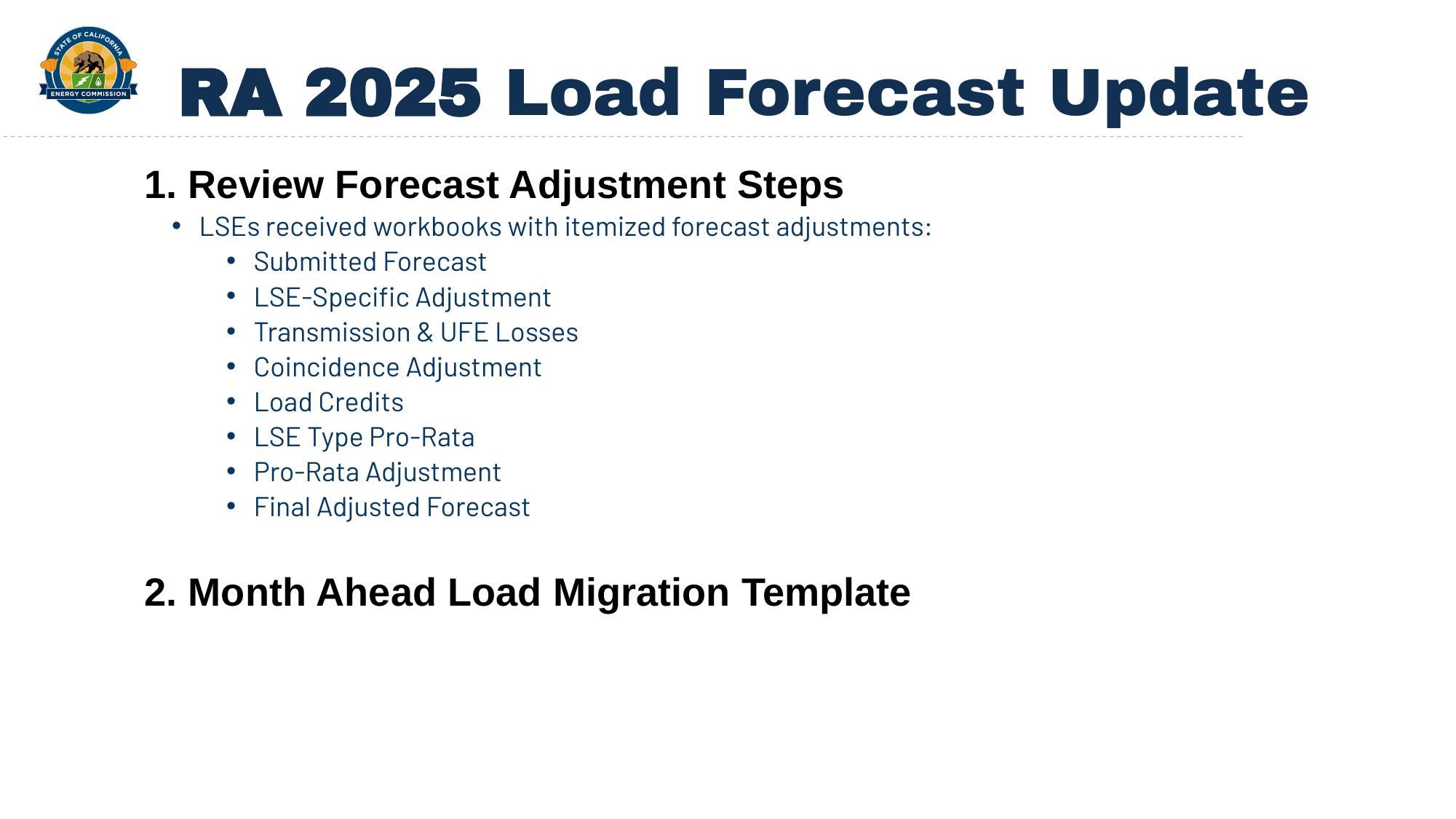

# RA 2025 Load Forecast Update
1. Review Forecast Adjustment Steps
LSEs received workbooks with itemized forecast adjustments:
Submitted Forecast
LSE-Specific Adjustment
Transmission & UFE Losses
Coincidence Adjustment
Load Credits
LSE Type Pro-Rata
Pro-Rata Adjustment
Final Adjusted Forecast

2. Month Ahead Load Migration Template